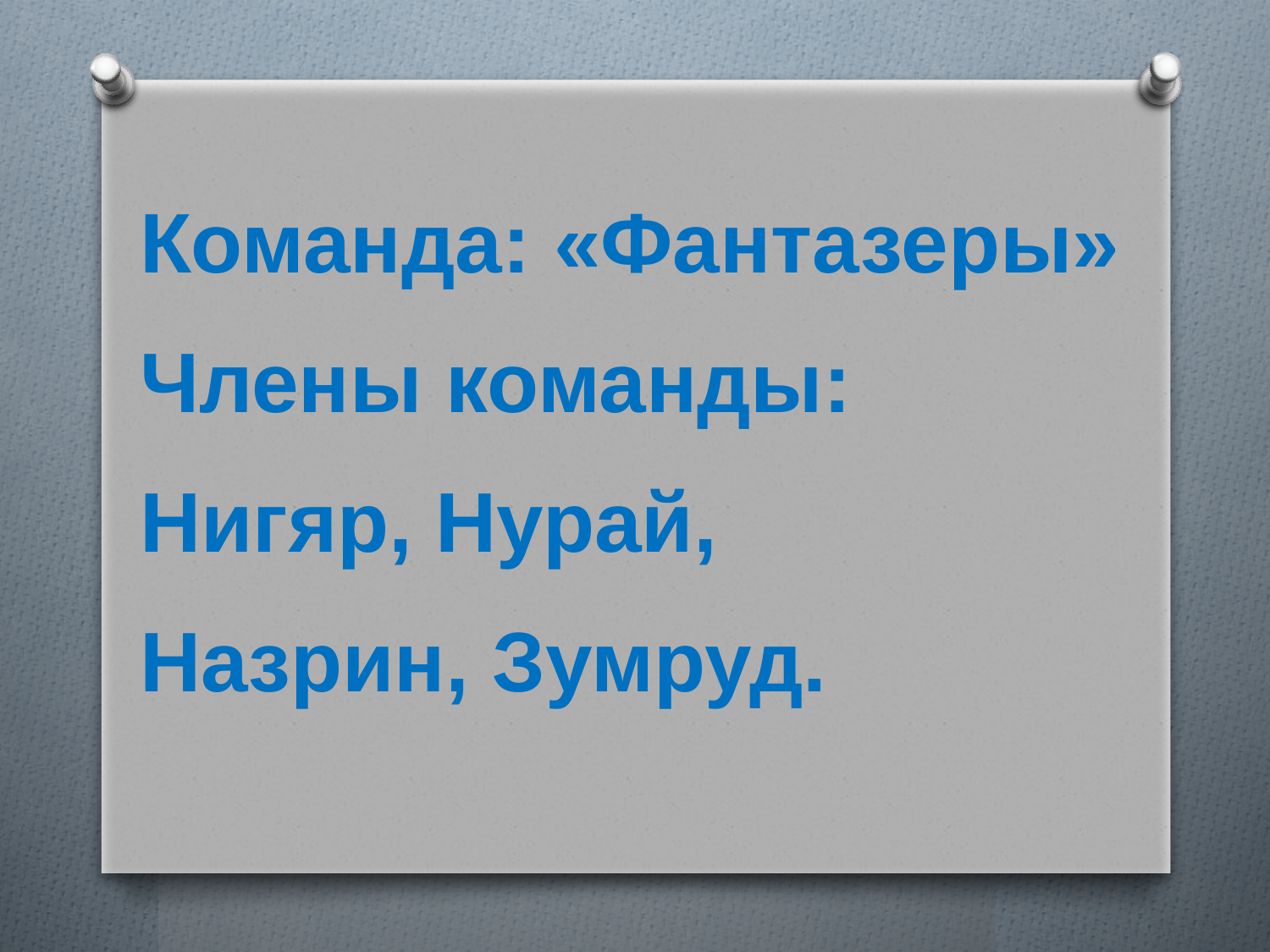

Команда: «Фантазеры»

Члены команды:

Нигяр, Нурай,

Назрин, Зумруд.